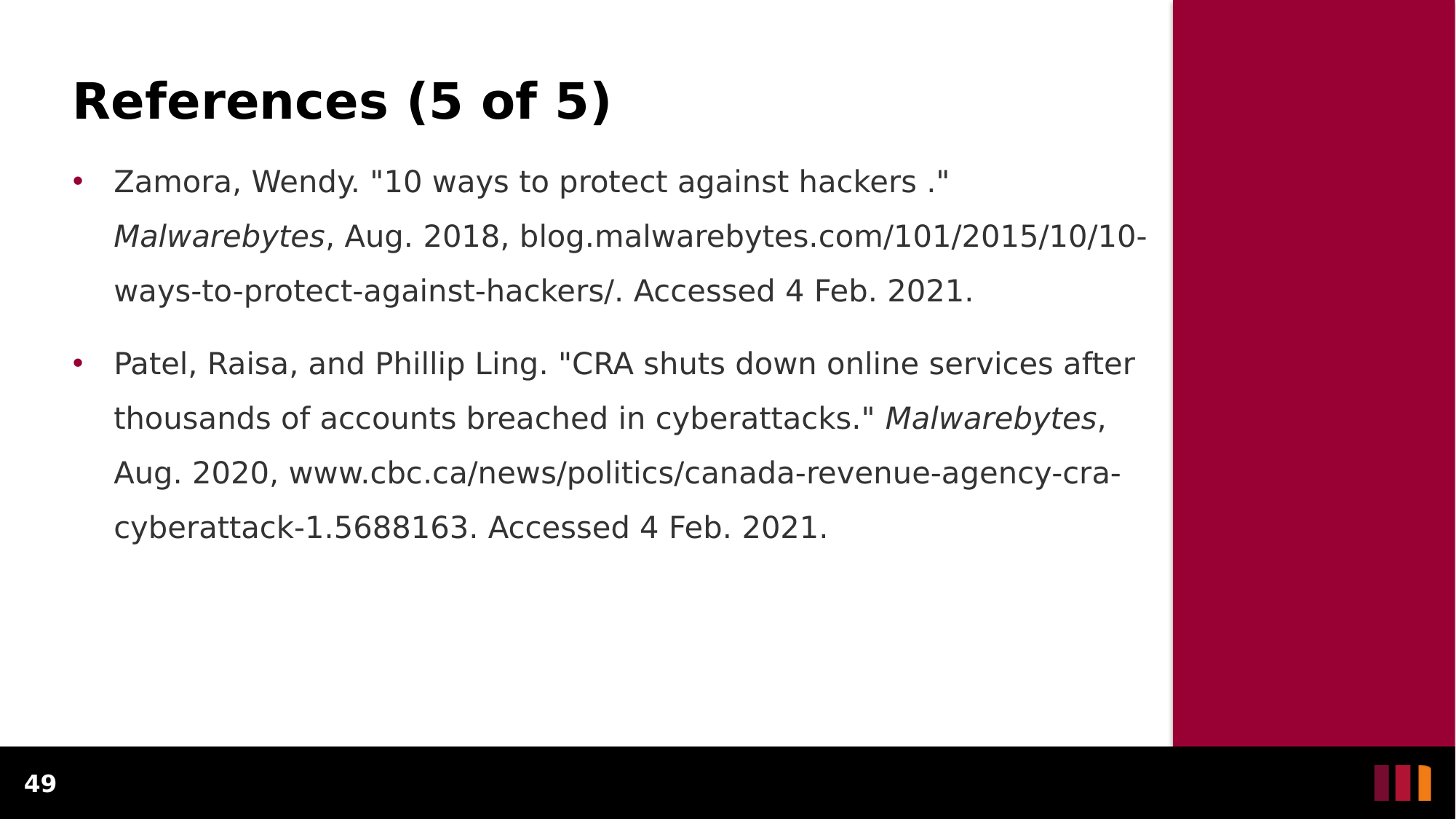

# References (5 of 5)

Zamora, Wendy. "10 ways to protect against hackers ." Malwarebytes, Aug. 2018, blog.malwarebytes.com/101/2015/10/10-ways-to-protect-against-hackers/. Accessed 4 Feb. 2021.
Patel, Raisa, and Phillip Ling. "CRA shuts down online services after thousands of accounts breached in cyberattacks." Malwarebytes, Aug. 2020, www.cbc.ca/news/politics/canada-revenue-agency-cra-cyberattack-1.5688163. Accessed 4 Feb. 2021.

49